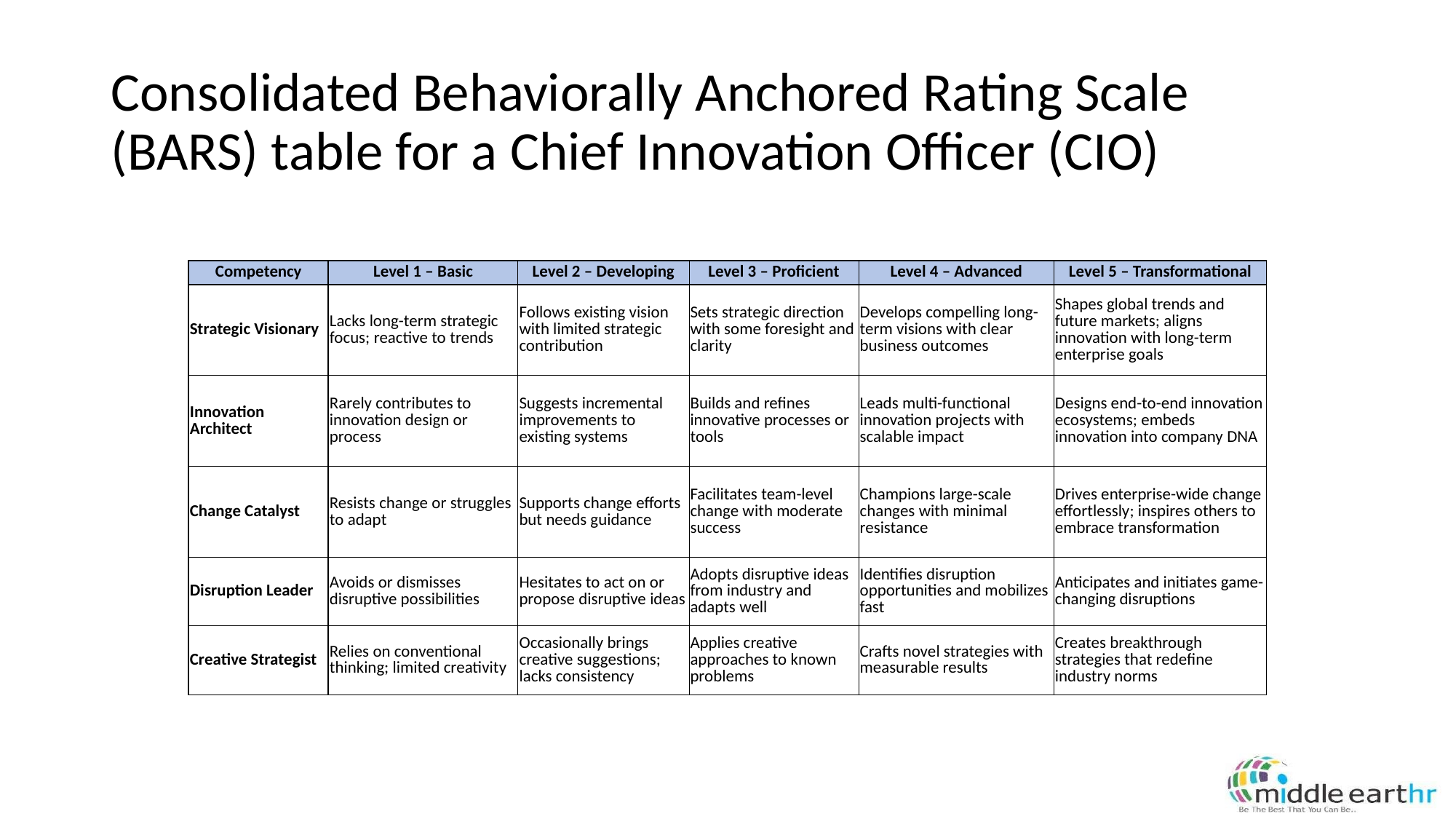

# Consolidated Behaviorally Anchored Rating Scale (BARS) table for a Chief Innovation Officer (CIO)
| Competency | Level 1 – Basic | Level 2 – Developing | Level 3 – Proficient | Level 4 – Advanced | Level 5 – Transformational |
| --- | --- | --- | --- | --- | --- |
| Strategic Visionary | Lacks long-term strategic focus; reactive to trends | Follows existing vision with limited strategic contribution | Sets strategic direction with some foresight and clarity | Develops compelling long-term visions with clear business outcomes | Shapes global trends and future markets; aligns innovation with long-term enterprise goals |
| Innovation Architect | Rarely contributes to innovation design or process | Suggests incremental improvements to existing systems | Builds and refines innovative processes or tools | Leads multi-functional innovation projects with scalable impact | Designs end-to-end innovation ecosystems; embeds innovation into company DNA |
| Change Catalyst | Resists change or struggles to adapt | Supports change efforts but needs guidance | Facilitates team-level change with moderate success | Champions large-scale changes with minimal resistance | Drives enterprise-wide change effortlessly; inspires others to embrace transformation |
| Disruption Leader | Avoids or dismisses disruptive possibilities | Hesitates to act on or propose disruptive ideas | Adopts disruptive ideas from industry and adapts well | Identifies disruption opportunities and mobilizes fast | Anticipates and initiates game-changing disruptions |
| Creative Strategist | Relies on conventional thinking; limited creativity | Occasionally brings creative suggestions; lacks consistency | Applies creative approaches to known problems | Crafts novel strategies with measurable results | Creates breakthrough strategies that redefine industry norms |